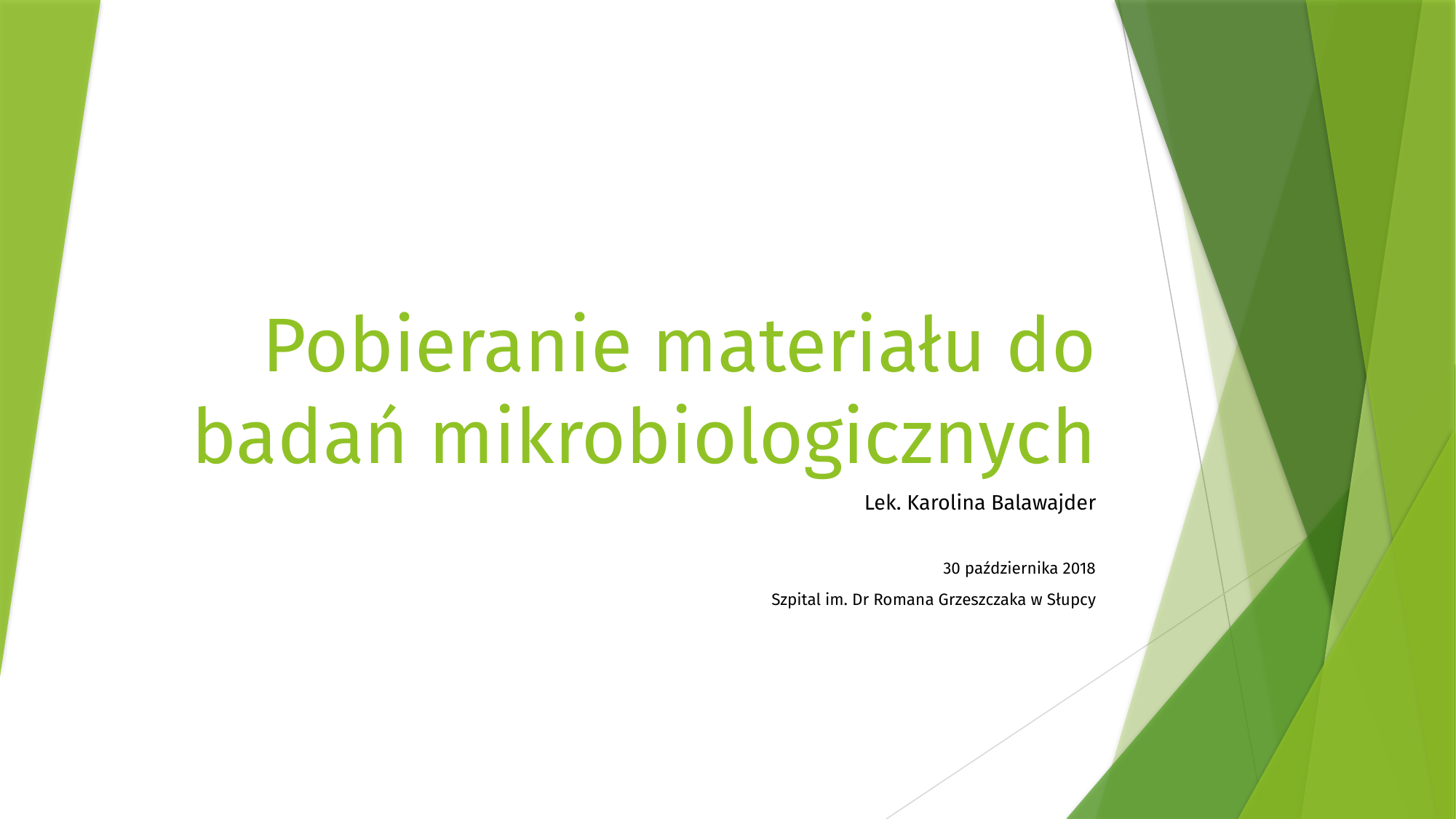

# Pobieranie materiału do badań mikrobiologicznych
Lek. Karolina Balawajder

30 października 2018
Szpital im. Dr Romana Grzeszczaka w Słupcy